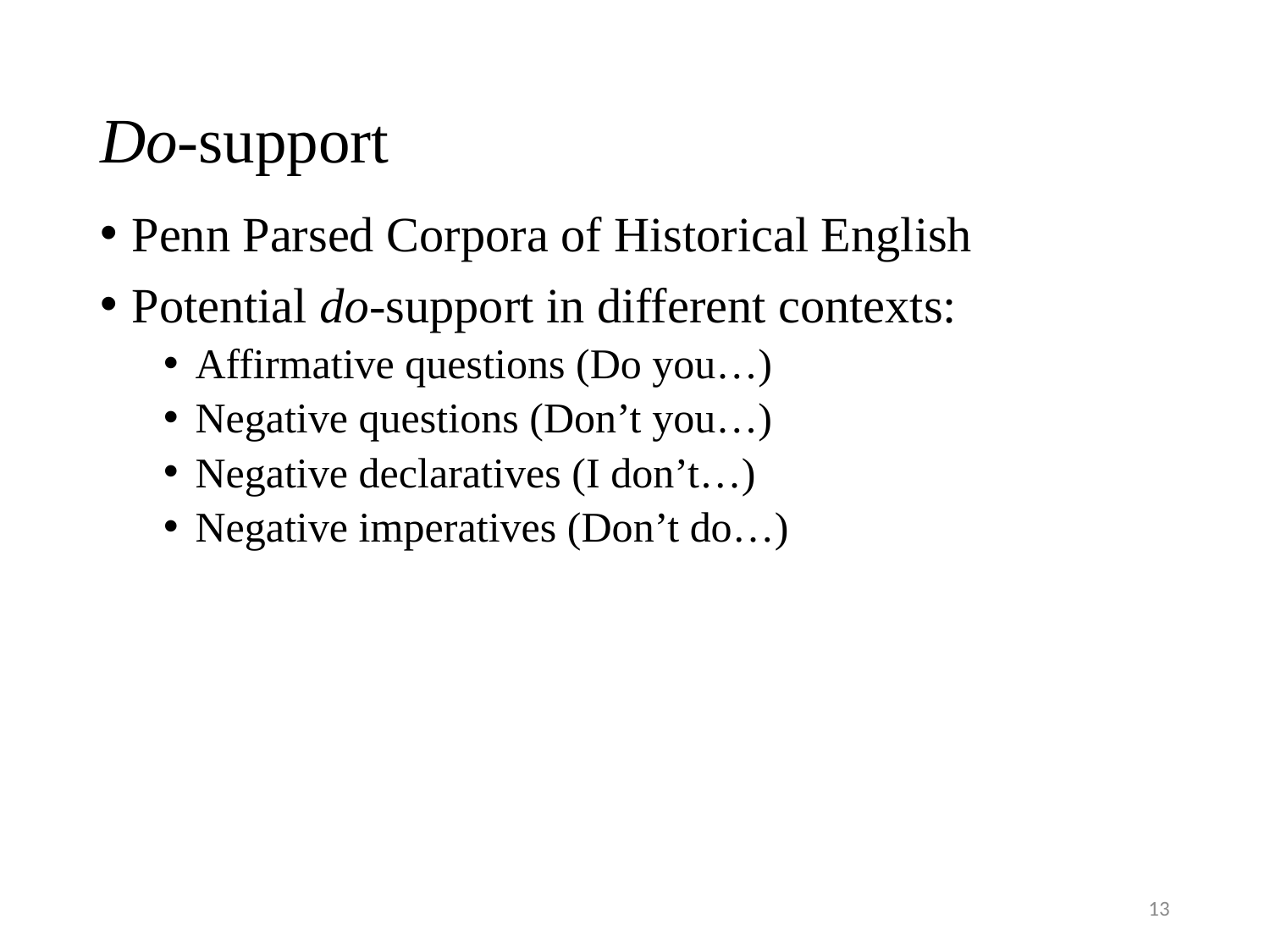

# Do-support
Penn Parsed Corpora of Historical English
Potential do-support in different contexts:
Affirmative questions (Do you…)
Negative questions (Don’t you…)
Negative declaratives (I don’t…)
Negative imperatives (Don’t do…)
13